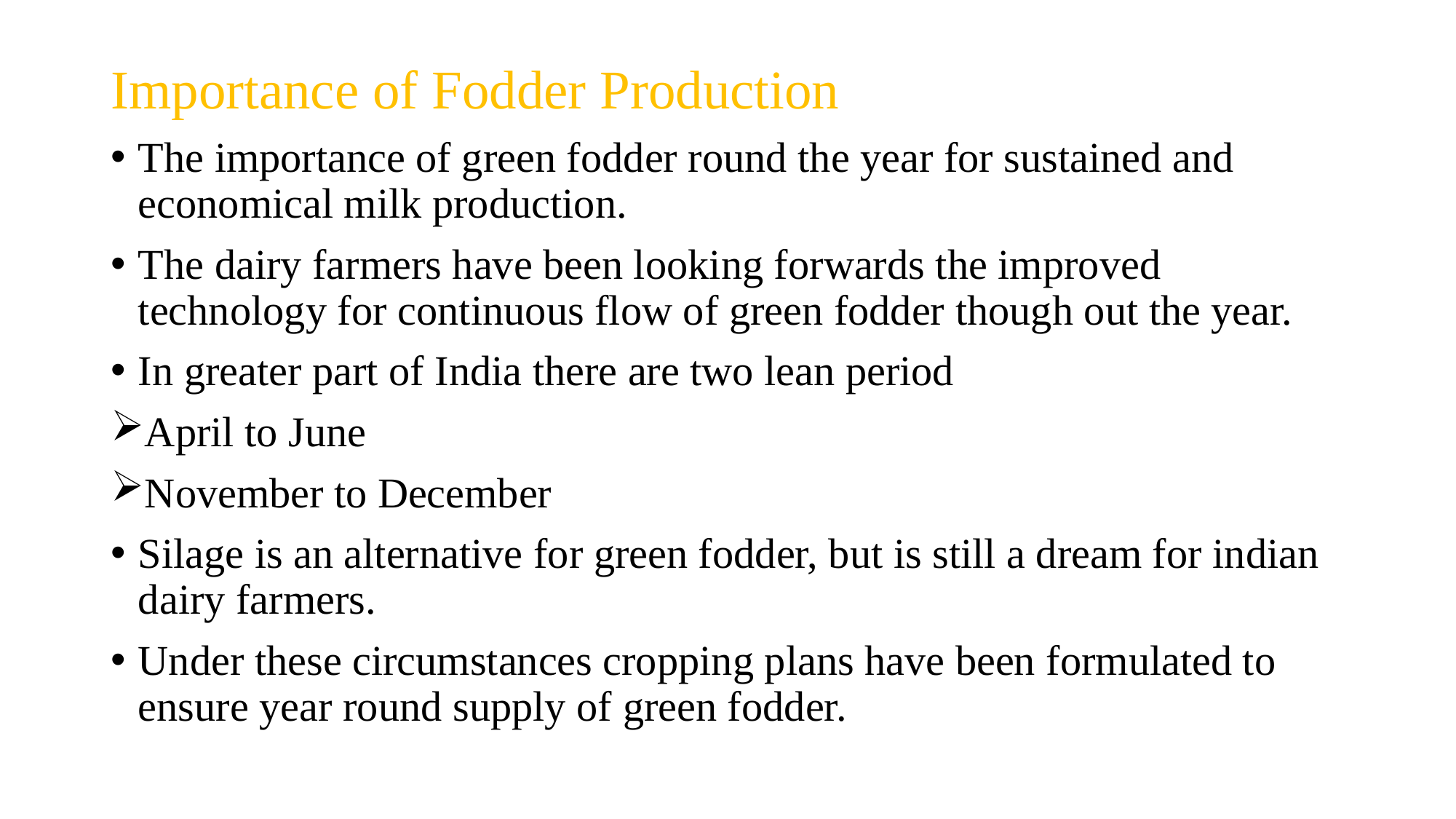

Importance of Fodder Production
The importance of green fodder round the year for sustained and economical milk production.
The dairy farmers have been looking forwards the improved technology for continuous flow of green fodder though out the year.
In greater part of India there are two lean period
April to June
November to December
Silage is an alternative for green fodder, but is still a dream for indian dairy farmers.
Under these circumstances cropping plans have been formulated to ensure year round supply of green fodder.